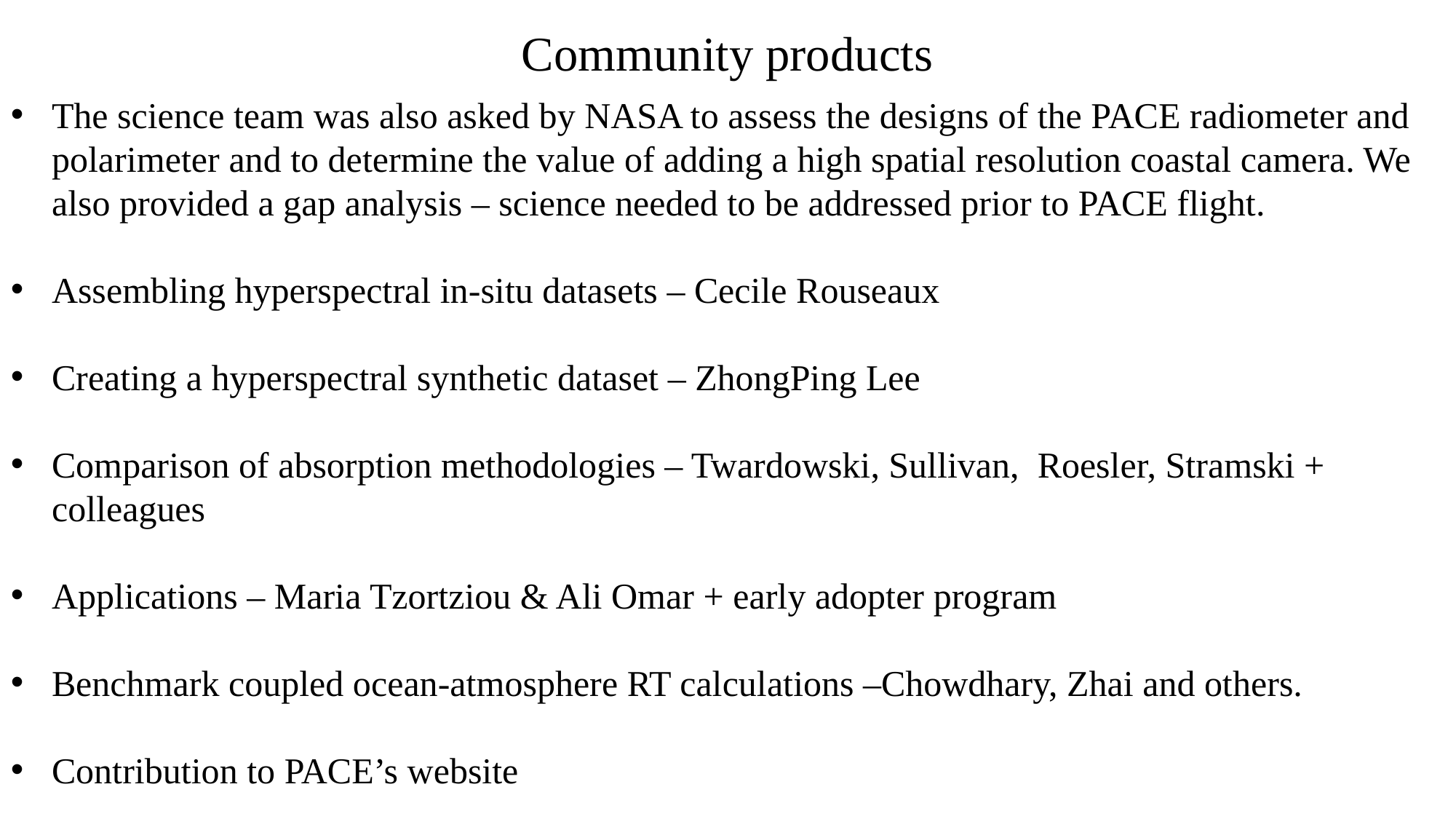

Community products
The science team was also asked by NASA to assess the designs of the PACE radiometer and polarimeter and to determine the value of adding a high spatial resolution coastal camera. We also provided a gap analysis – science needed to be addressed prior to PACE flight.

Assembling hyperspectral in-situ datasets – Cecile Rouseaux

Creating a hyperspectral synthetic dataset – ZhongPing Lee

Comparison of absorption methodologies – Twardowski, Sullivan,  Roesler, Stramski + colleagues

Applications – Maria Tzortziou & Ali Omar + early adopter program

Benchmark coupled ocean-atmosphere RT calculations –Chowdhary, Zhai and others.

Contribution to PACE’s website